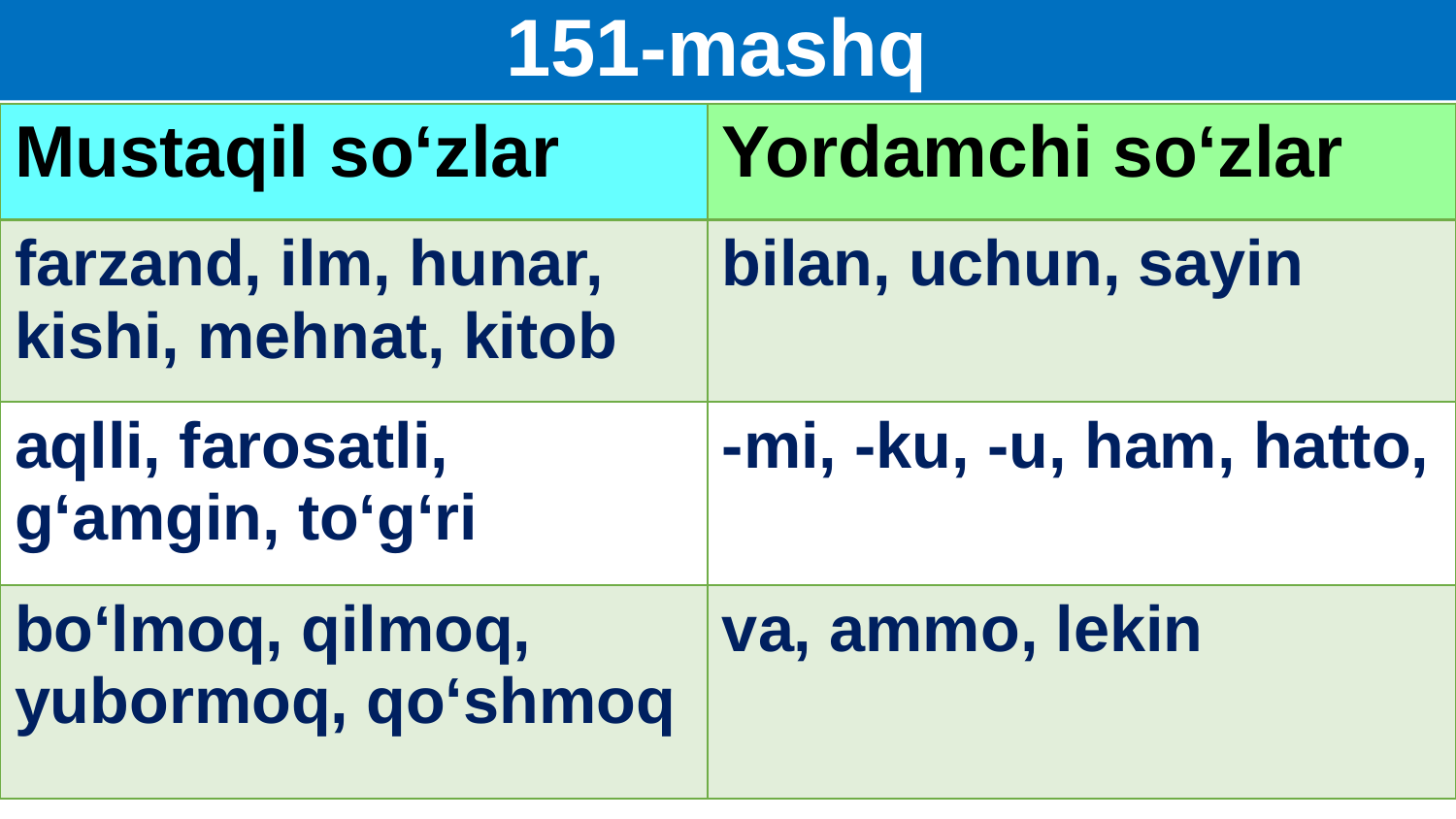

# 151-mashq
| Mustaqil so‘zlar | Yordamchi so‘zlar |
| --- | --- |
| farzand, ilm, hunar, kishi, mehnat, kitob | bilan, uchun, sayin |
| aqlli, farosatli, g‘amgin, to‘g‘ri | -mi, -ku, -u, ham, hatto, |
| bo‘lmoq, qilmoq, yubormoq, qo‘shmoq | va, ammo, lekin |